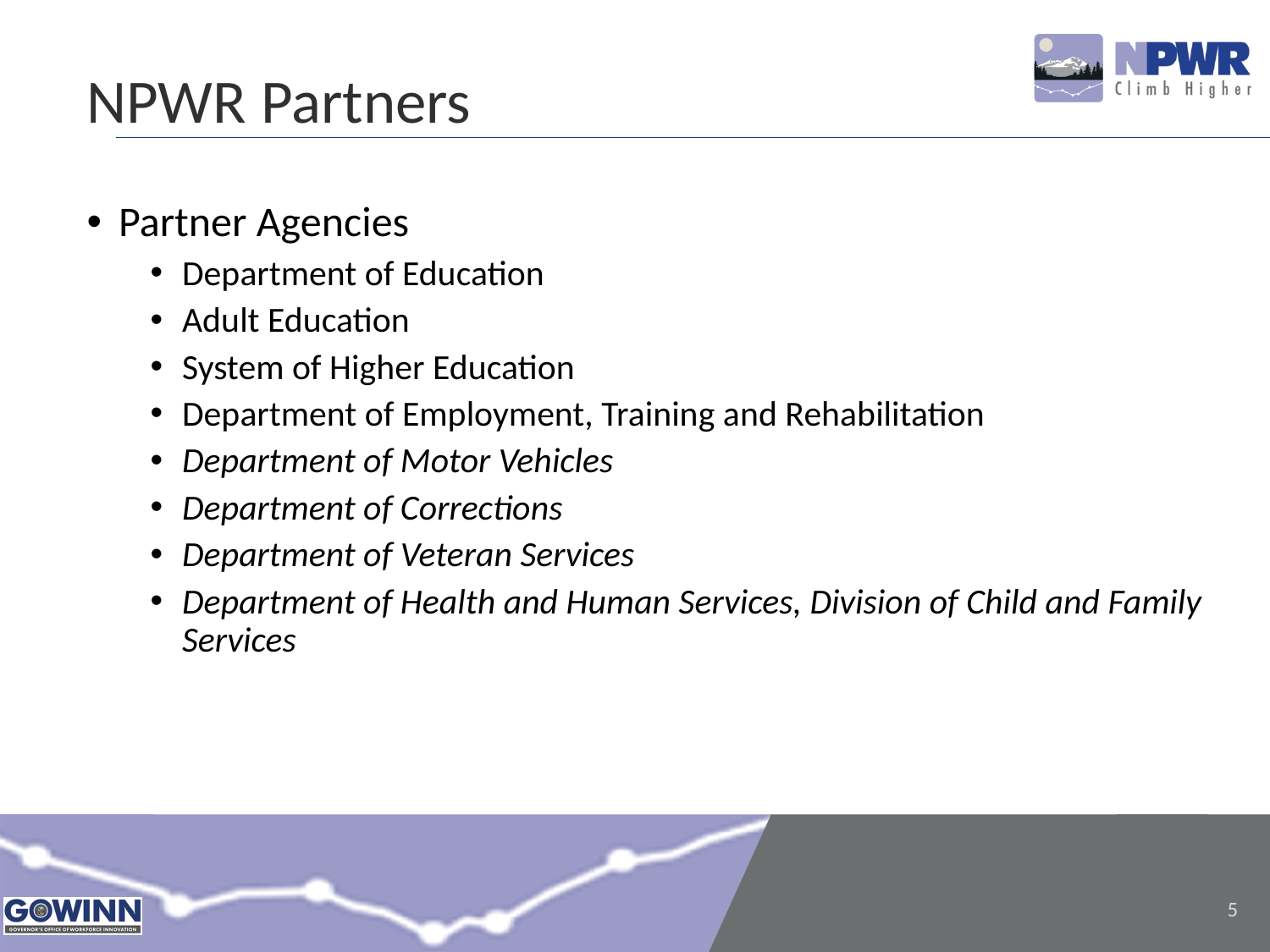

NPWR Partners

Partner Agencies
Department of Education
Adult Education
System of Higher Education
Department of Employment, Training and Rehabilitation
Department of Motor Vehicles
Department of Corrections
Department of Veteran Services
Department of Health and Human Services, Division of Child and Family Services

5